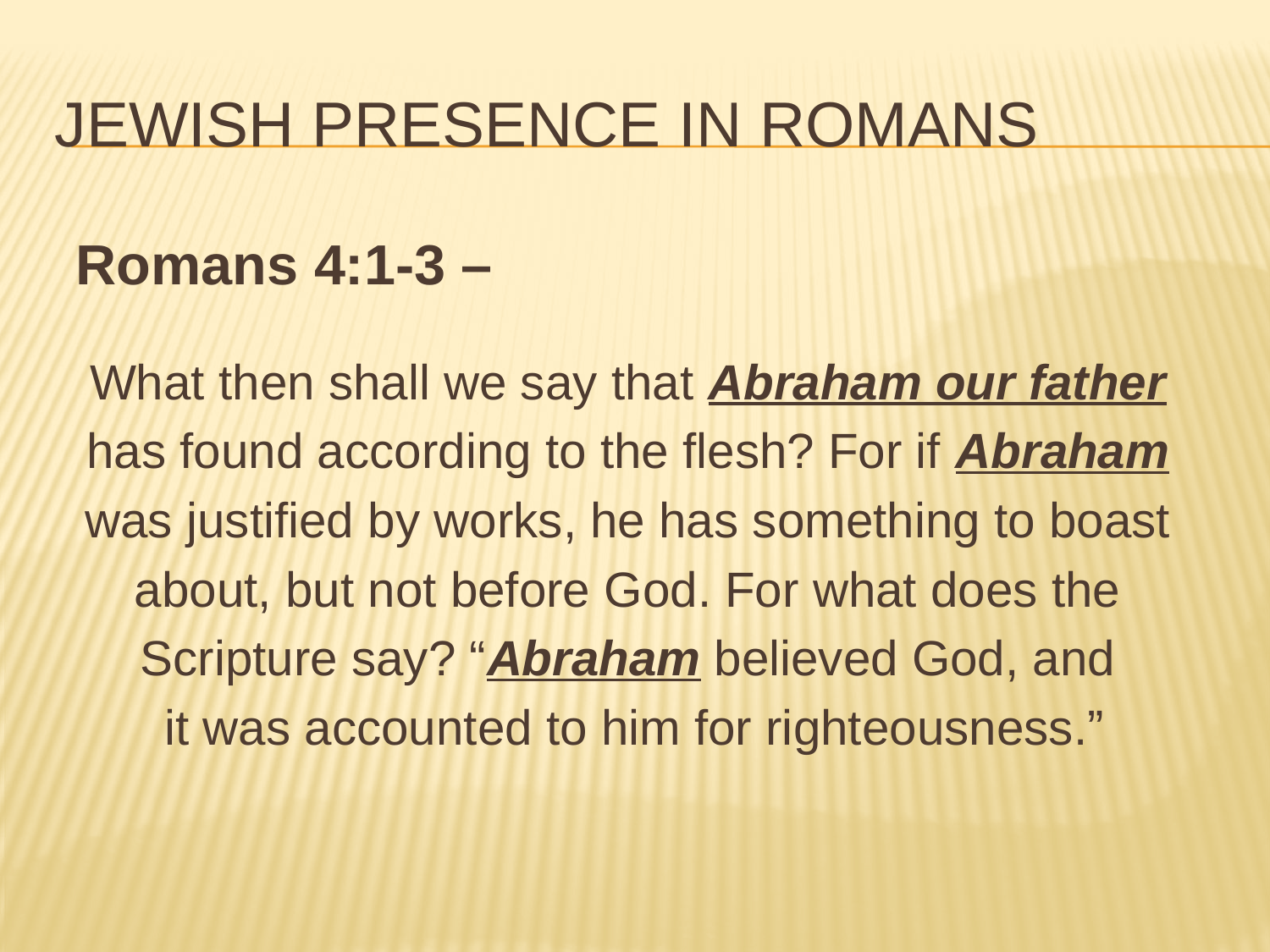

# Jewish Presence in Romans
Romans 4:1-3 –

What then shall we say that Abraham our father
has found according to the flesh? For if Abraham
was justified by works, he has something to boast
about, but not before God. For what does the
Scripture say? “Abraham believed God, and
it was accounted to him for righteousness.”